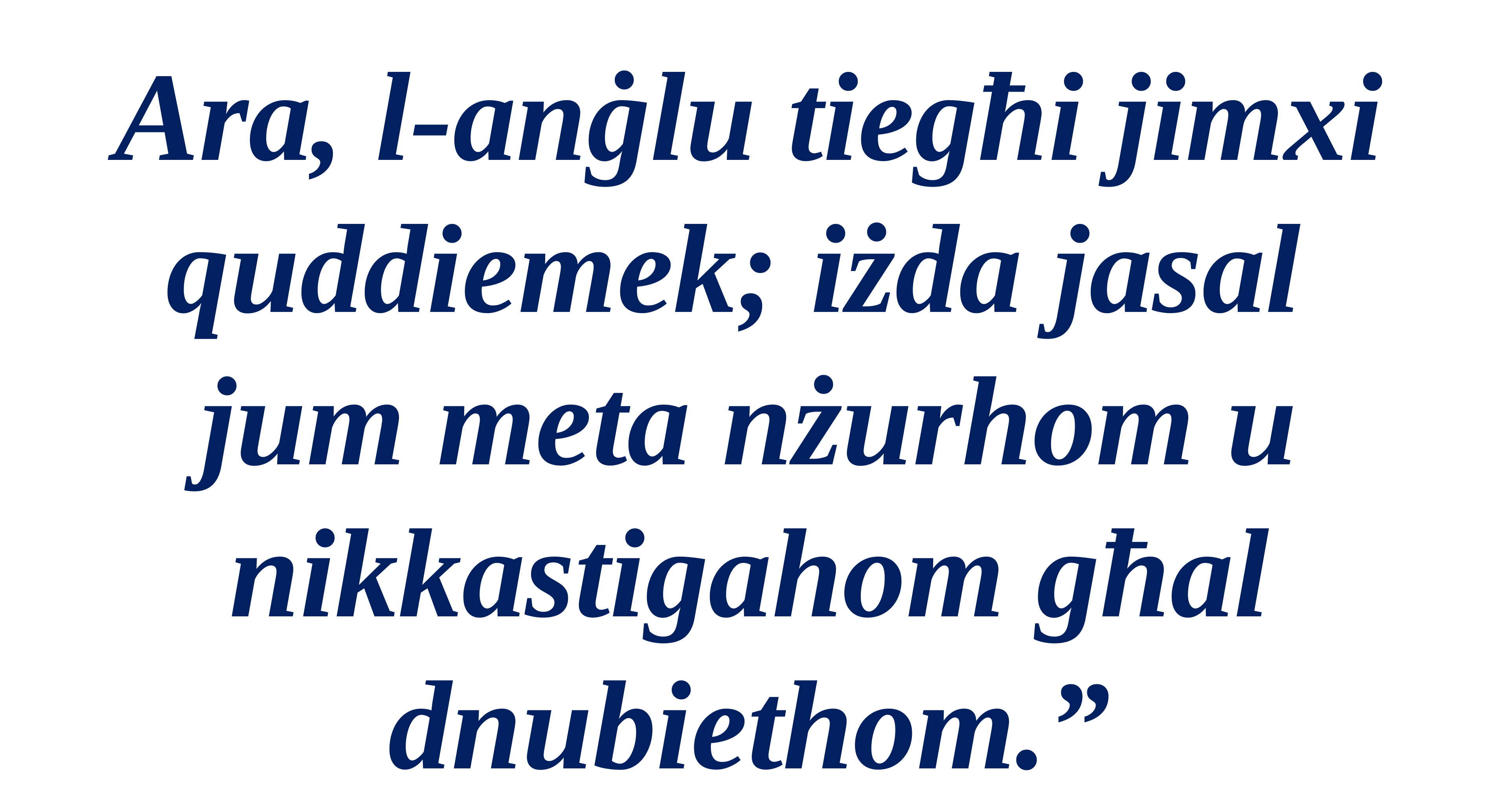

Ara, l-anġlu tiegħi jimxi quddiemek; iżda jasal
jum meta nżurhom u
nikkastigahom għal dnubiethom.”